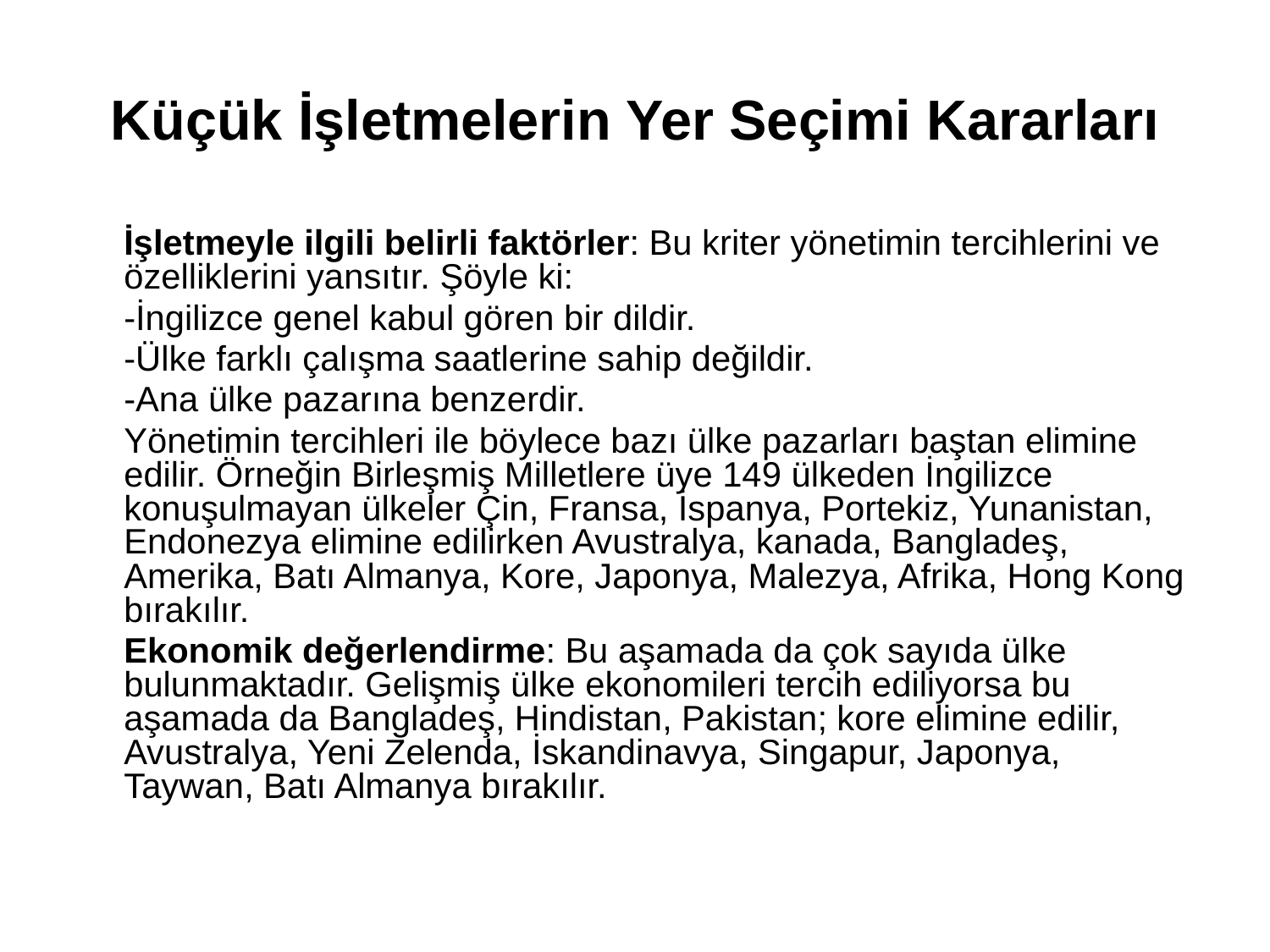

# Küçük İşletmelerin Yer Seçimi Kararları
	İşletmeyle ilgili belirli faktörler: Bu kriter yönetimin tercihlerini ve özelliklerini yansıtır. Şöyle ki:
	-İngilizce genel kabul gören bir dildir.
	-Ülke farklı çalışma saatlerine sahip değildir.
	-Ana ülke pazarına benzerdir.
	Yönetimin tercihleri ile böylece bazı ülke pazarları baştan elimine edilir. Örneğin Birleşmiş Milletlere üye 149 ülkeden İngilizce konuşulmayan ülkeler Çin, Fransa, İspanya, Portekiz, Yunanistan, Endonezya elimine edilirken Avustralya, kanada, Bangladeş, Amerika, Batı Almanya, Kore, Japonya, Malezya, Afrika, Hong Kong bırakılır.
	Ekonomik değerlendirme: Bu aşamada da çok sayıda ülke bulunmaktadır. Gelişmiş ülke ekonomileri tercih ediliyorsa bu aşamada da Bangladeş, Hindistan, Pakistan; kore elimine edilir, Avustralya, Yeni Zelenda, İskandinavya, Singapur, Japonya, Taywan, Batı Almanya bırakılır.